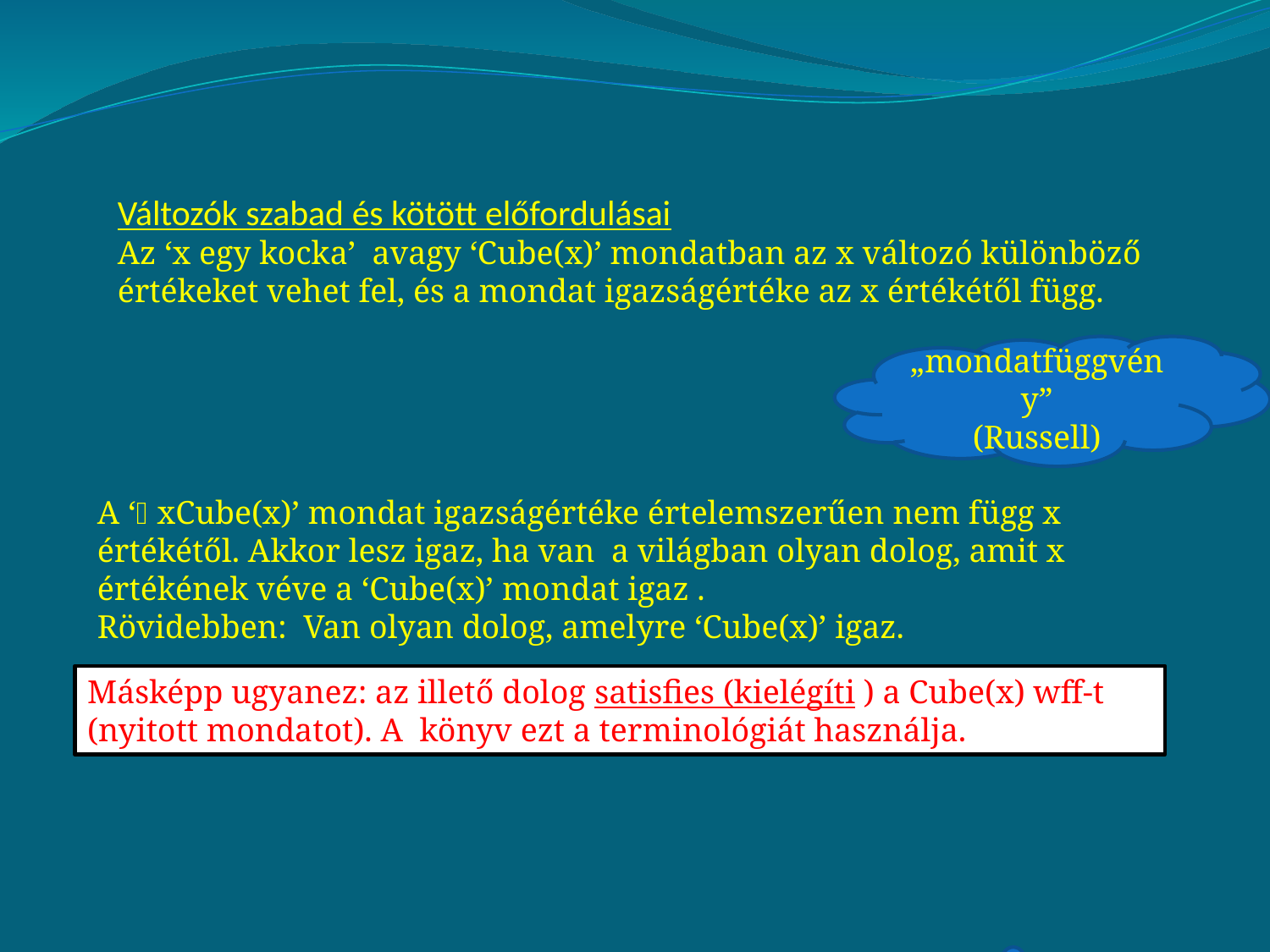

Változók szabad és kötött előfordulásai
Az ‘x egy kocka’  avagy ‘Cube(x)’ mondatban az x változó különböző értékeket vehet fel, és a mondat igazságértéke az x értékétől függ.
„mondatfüggvény”
(Russell)
A ‘∃xCube(x)’ mondat igazságértéke értelemszerűen nem függ x értékétől. Akkor lesz igaz, ha van  a világban olyan dolog, amit x értékének véve a ‘Cube(x)’ mondat igaz .
Rövidebben:  Van olyan dolog, amelyre ‘Cube(x)’ igaz.
Másképp ugyanez: az illető dolog satisfies (kielégíti ) a Cube(x) wff-t (nyitott mondatot). A  könyv ezt a terminológiát használja.